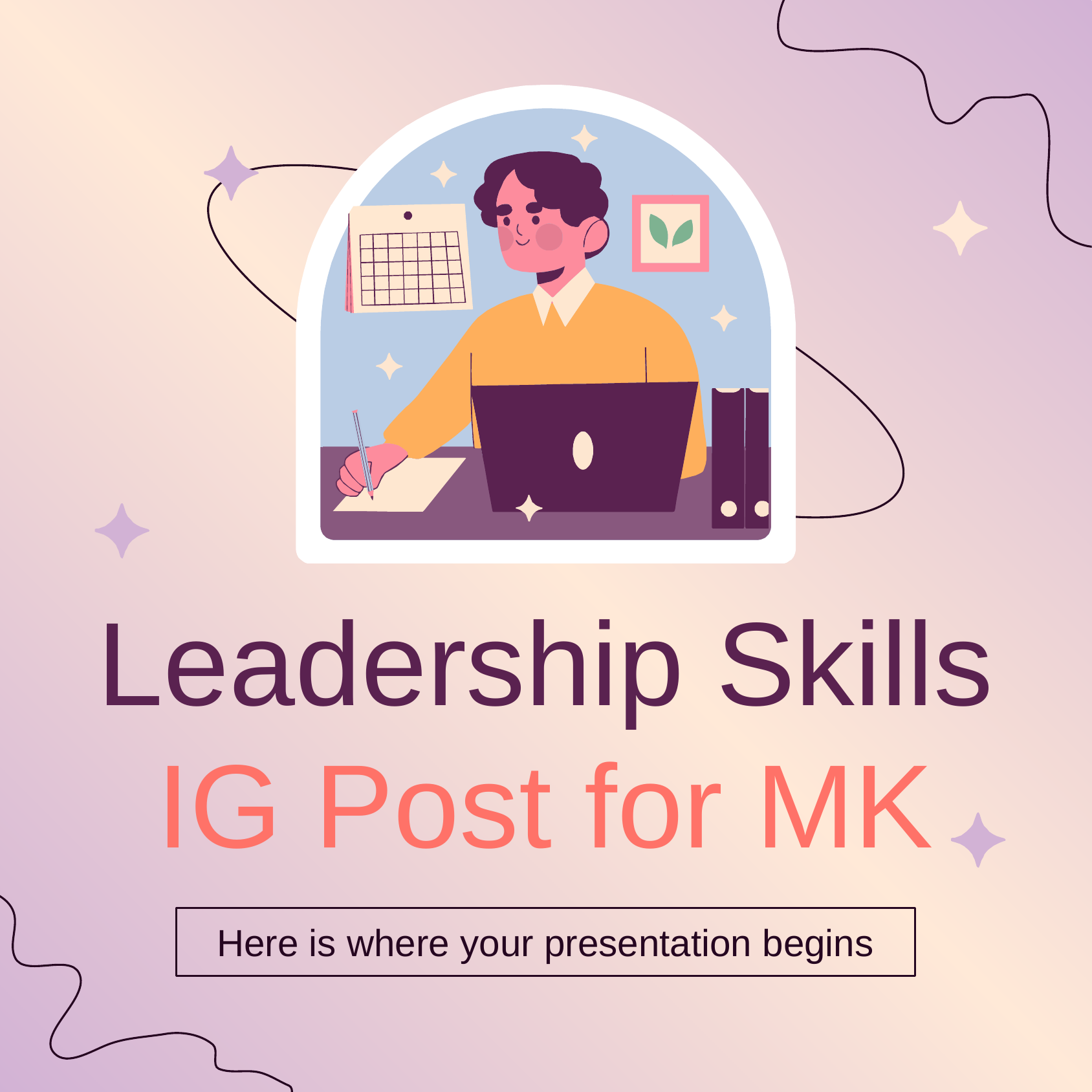

# Leadership Skills IG Post for MK

Here is where your presentation begins